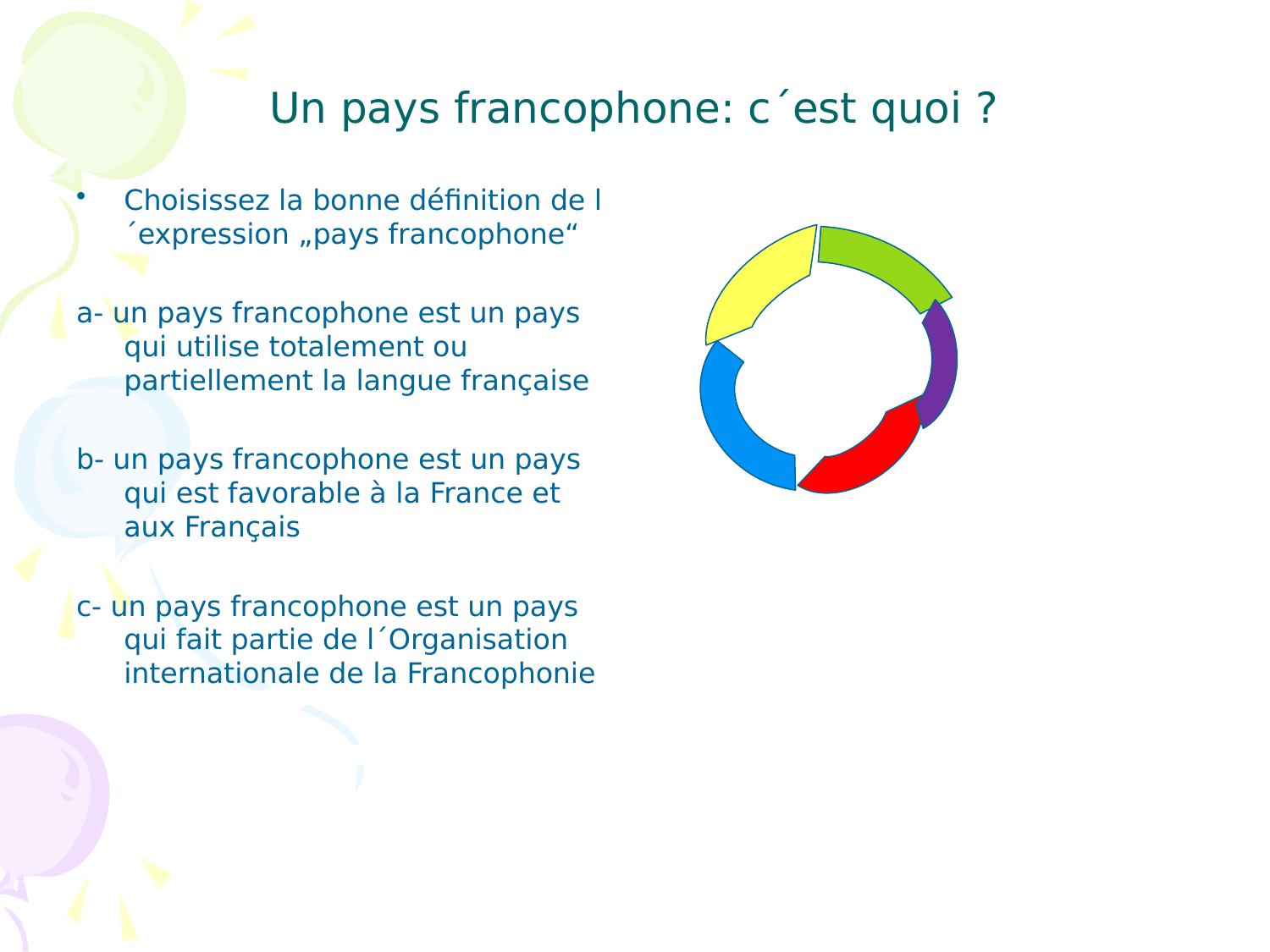

# Un pays francophone: c´est quoi ?
Choisissez la bonne définition de l´expression „pays francophone“

a- un pays francophone est un pays qui utilise totalement ou partiellement la langue française

b- un pays francophone est un pays qui est favorable à la France et aux Français

c- un pays francophone est un pays qui fait partie de l´Organisation internationale de la Francophonie